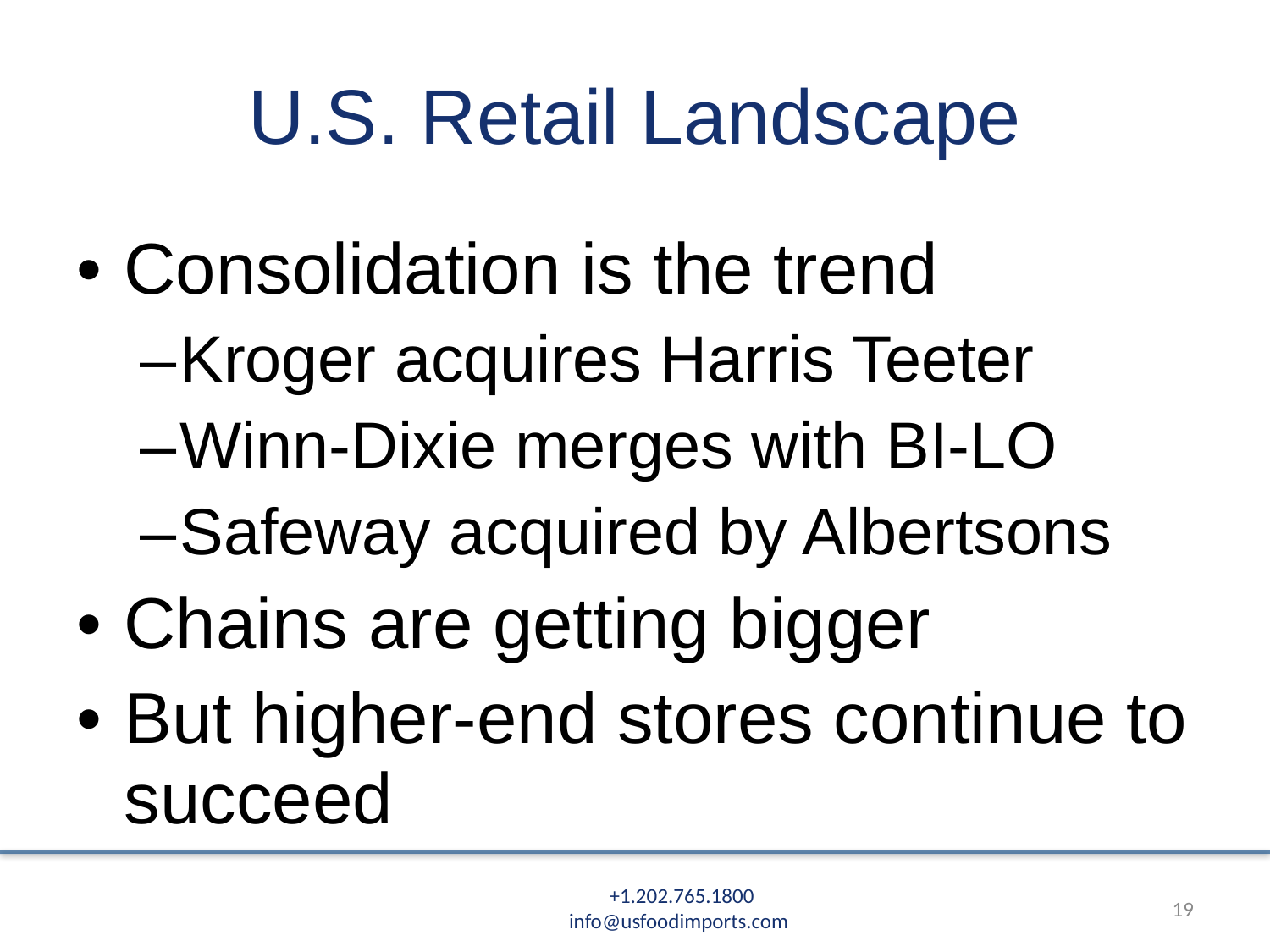

# U.S. Retail Landscape
Consolidation is the trend
Kroger acquires Harris Teeter
Winn-Dixie merges with BI-LO
Safeway acquired by Albertsons
Chains are getting bigger
But higher-end stores continue to succeed
19